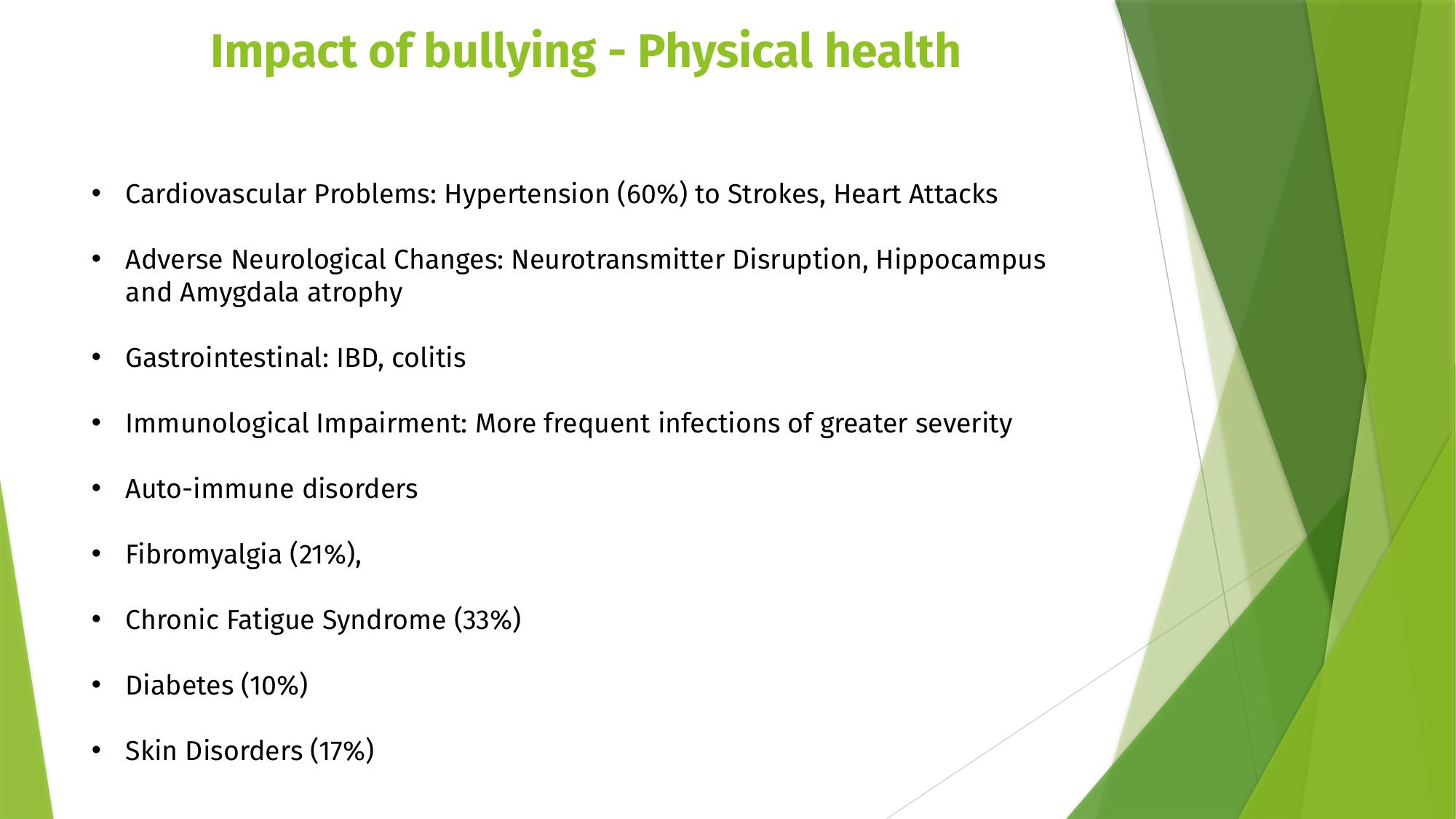

# Impact of bullying - Physical health

Cardiovascular Problems: Hypertension (60%) to Strokes, Heart Attacks

Adverse Neurological Changes: Neurotransmitter Disruption, Hippocampus and Amygdala atrophy

Gastrointestinal: IBD, colitis

Immunological Impairment: More frequent infections of greater severity

Auto-immune disorders

Fibromyalgia (21%),

Chronic Fatigue Syndrome (33%)

Diabetes (10%)

Skin Disorders (17%)